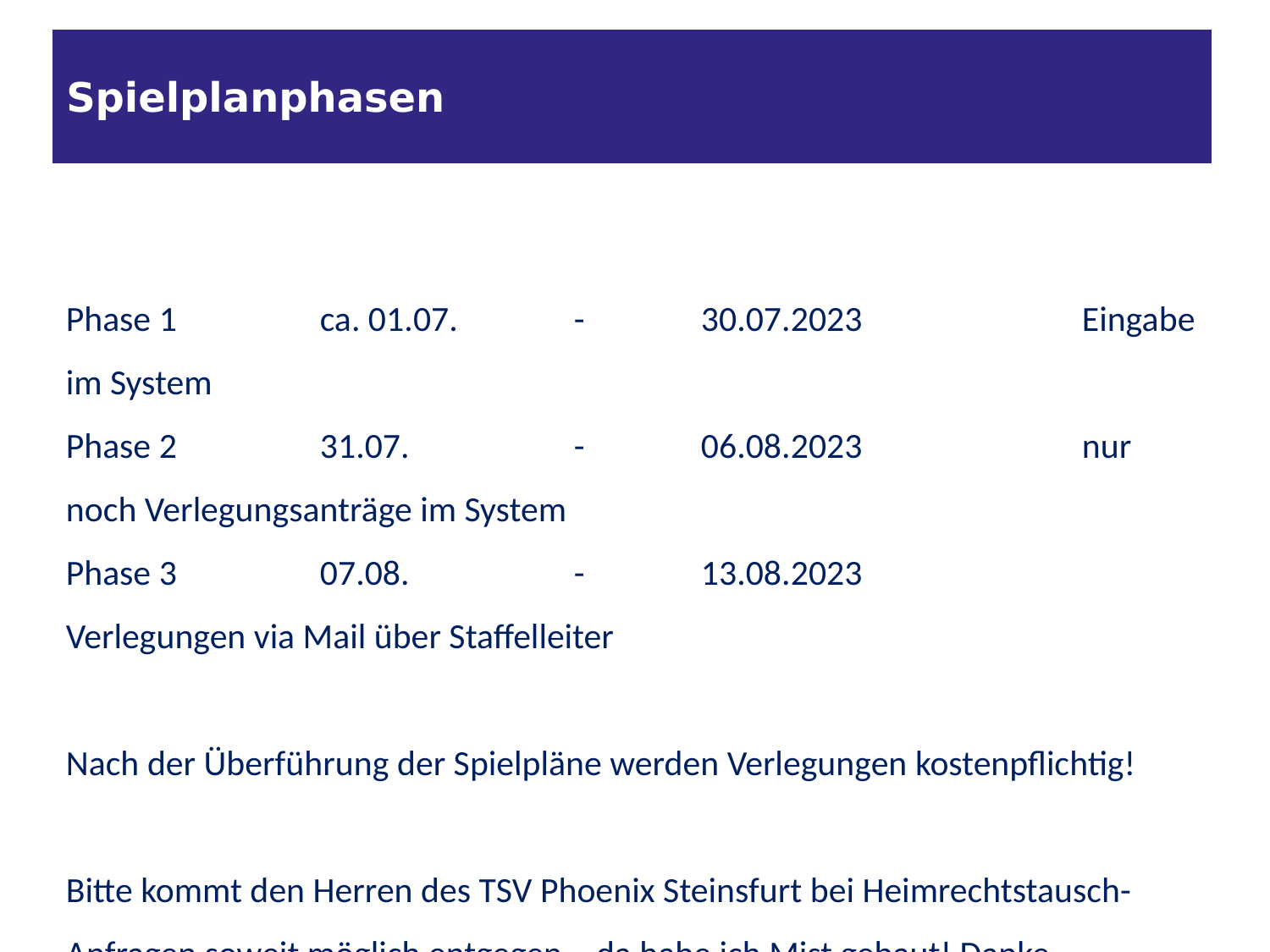

# Spielplanphasen

Phase 1		ca. 01.07.	-	30.07.2023		Eingabe im System
Phase 2		31.07.		-	06.08.2023		nur noch Verlegungsanträge im System
Phase 3		07.08.		-	13.08.2023		Verlegungen via Mail über Staffelleiter

Nach der Überführung der Spielpläne werden Verlegungen kostenpflichtig!

Bitte kommt den Herren des TSV Phoenix Steinsfurt bei Heimrechtstausch-Anfragen soweit möglich entgegen – da habe ich Mist gebaut! Danke